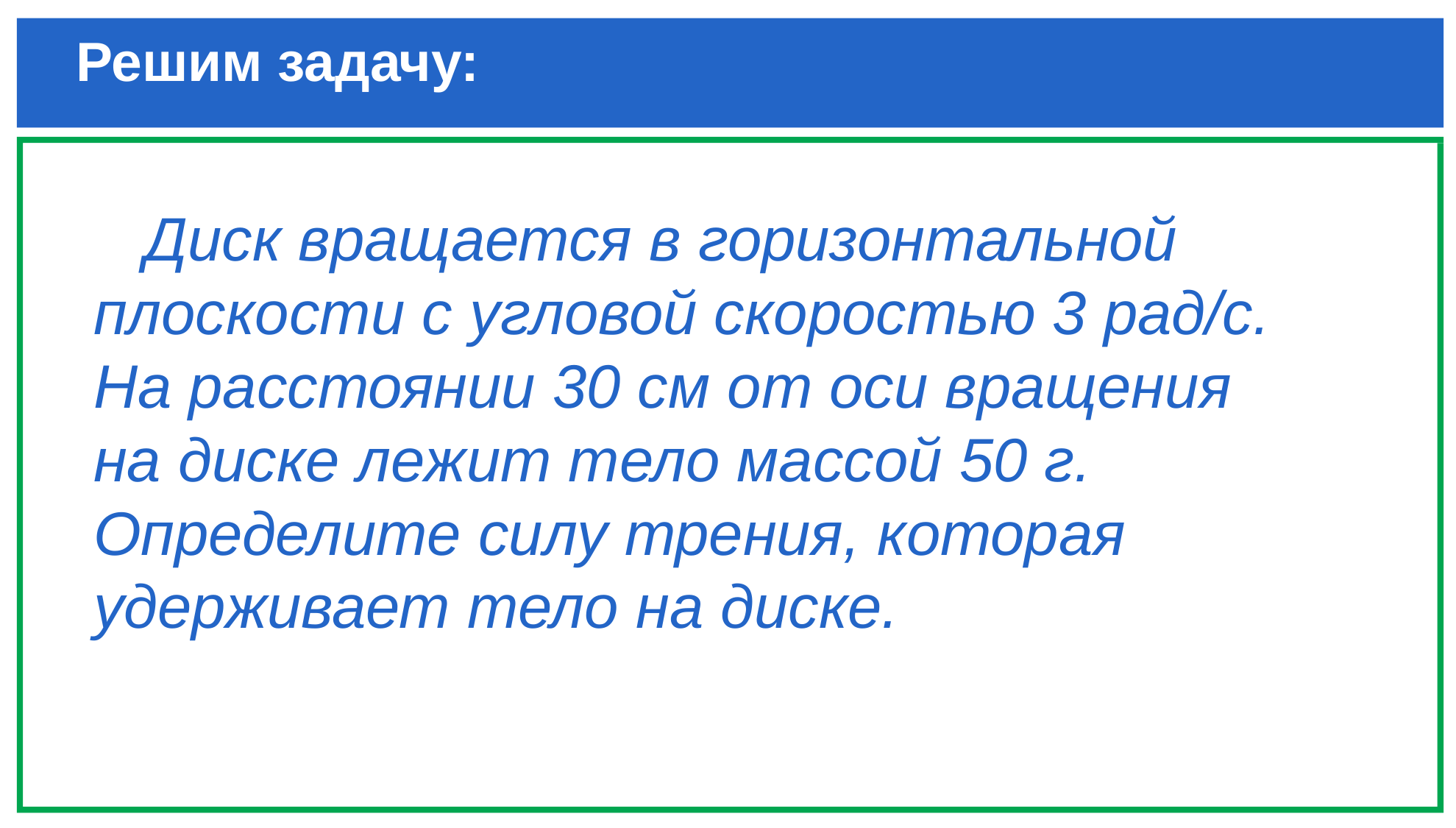

# Решим задачу:
   Диск вращается в горизонтальной плоскости с угловой скоростью 3 рад/с. На расстоянии 30 см от оси вращения на диске лежит тело массой 50 г. Определите силу трения, которая удерживает тело на диске.